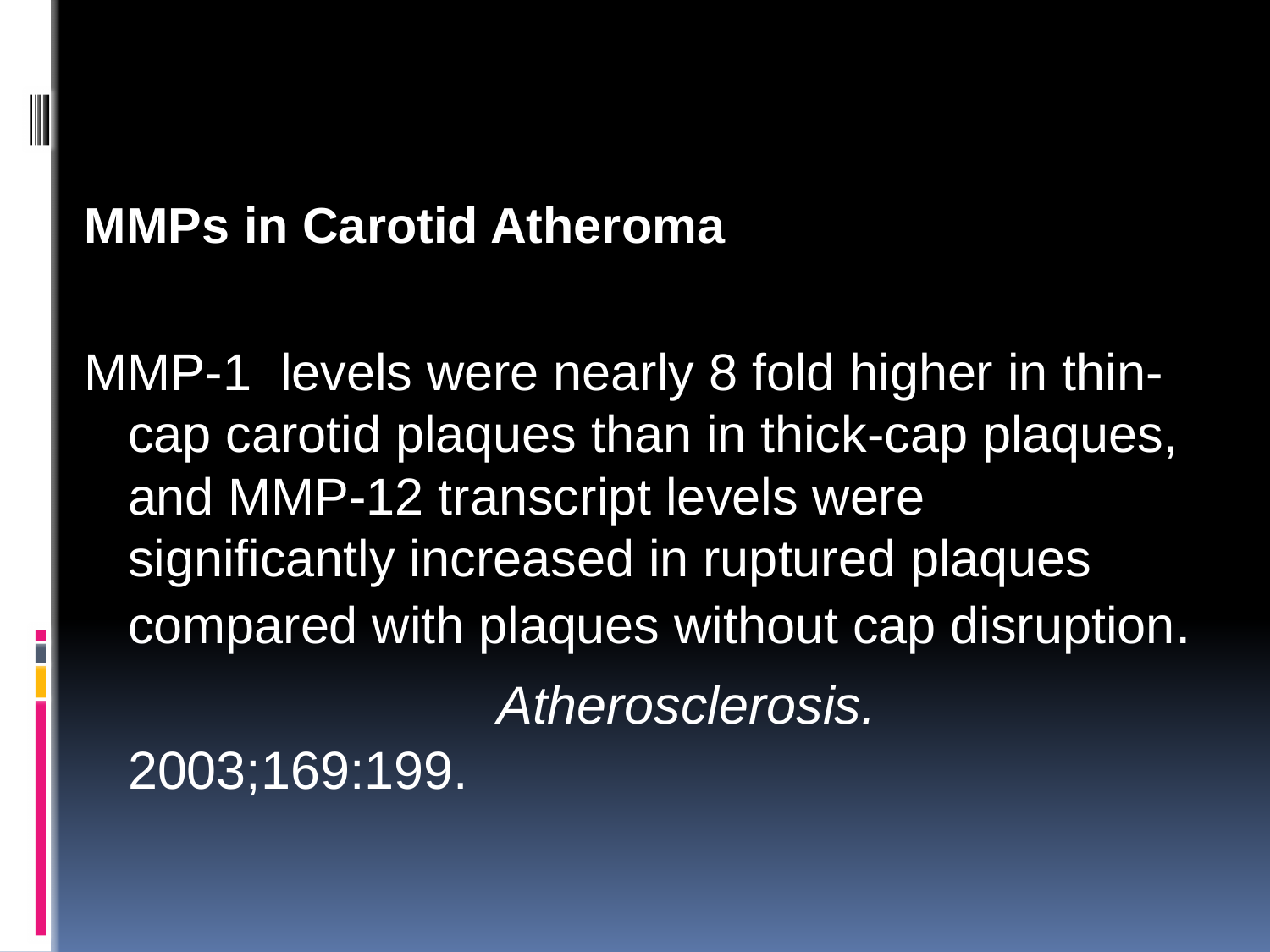

MMPs in Carotid Atheroma

MMP-1  levels were nearly 8 fold higher in thin-cap carotid plaques than in thick-cap plaques, and MMP-12 transcript levels were significantly increased in ruptured plaques compared with plaques without cap disruption.
                         Atherosclerosis. 2003;169:199.
#